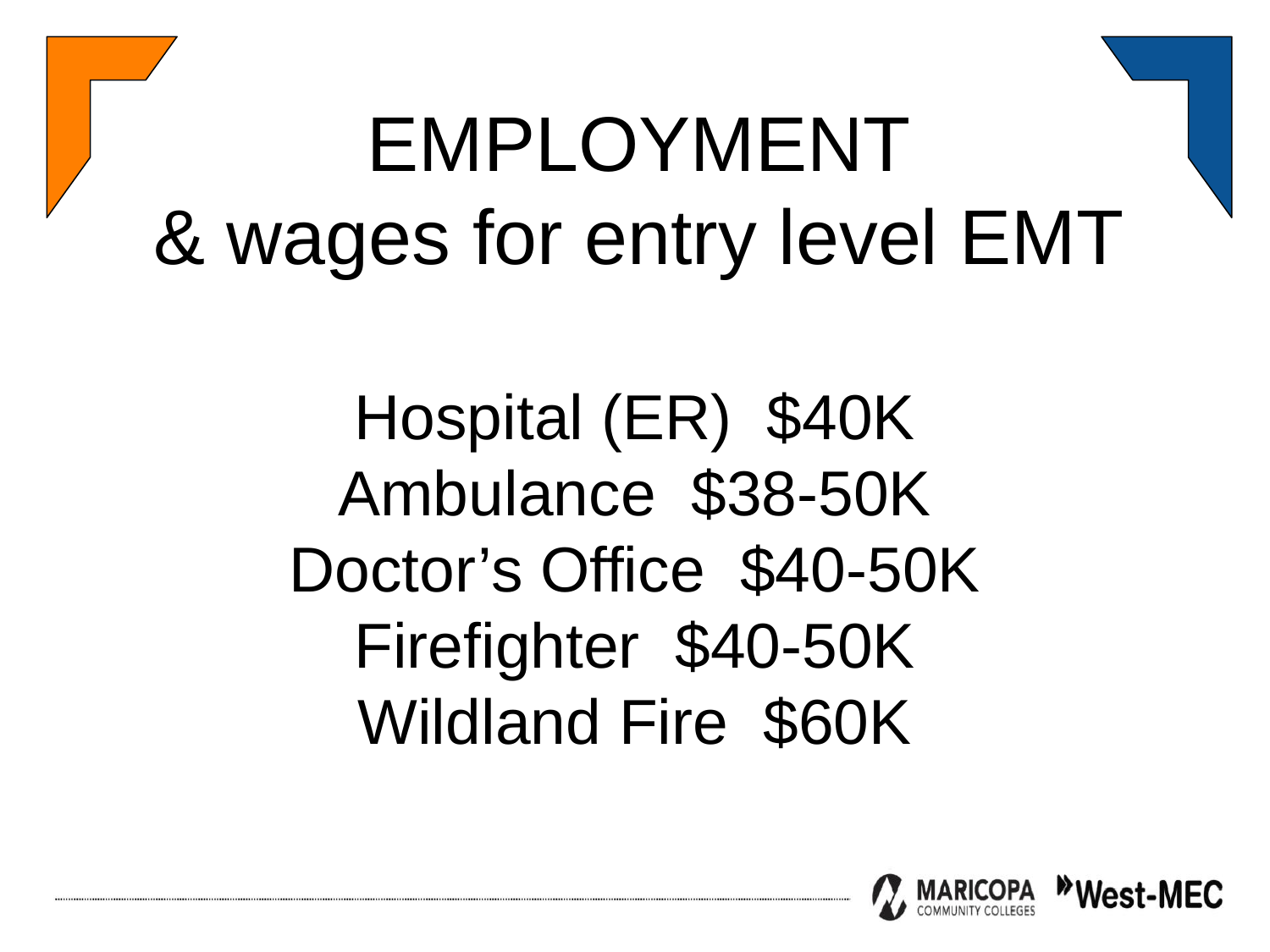

EMPLOYMENT
& wages for entry level EMT

Hospital (ER)  $40K
Ambulance  $38-50K
Doctor’s Office  $40-50K
Firefighter  $40-50K
Wildland Fire  $60K